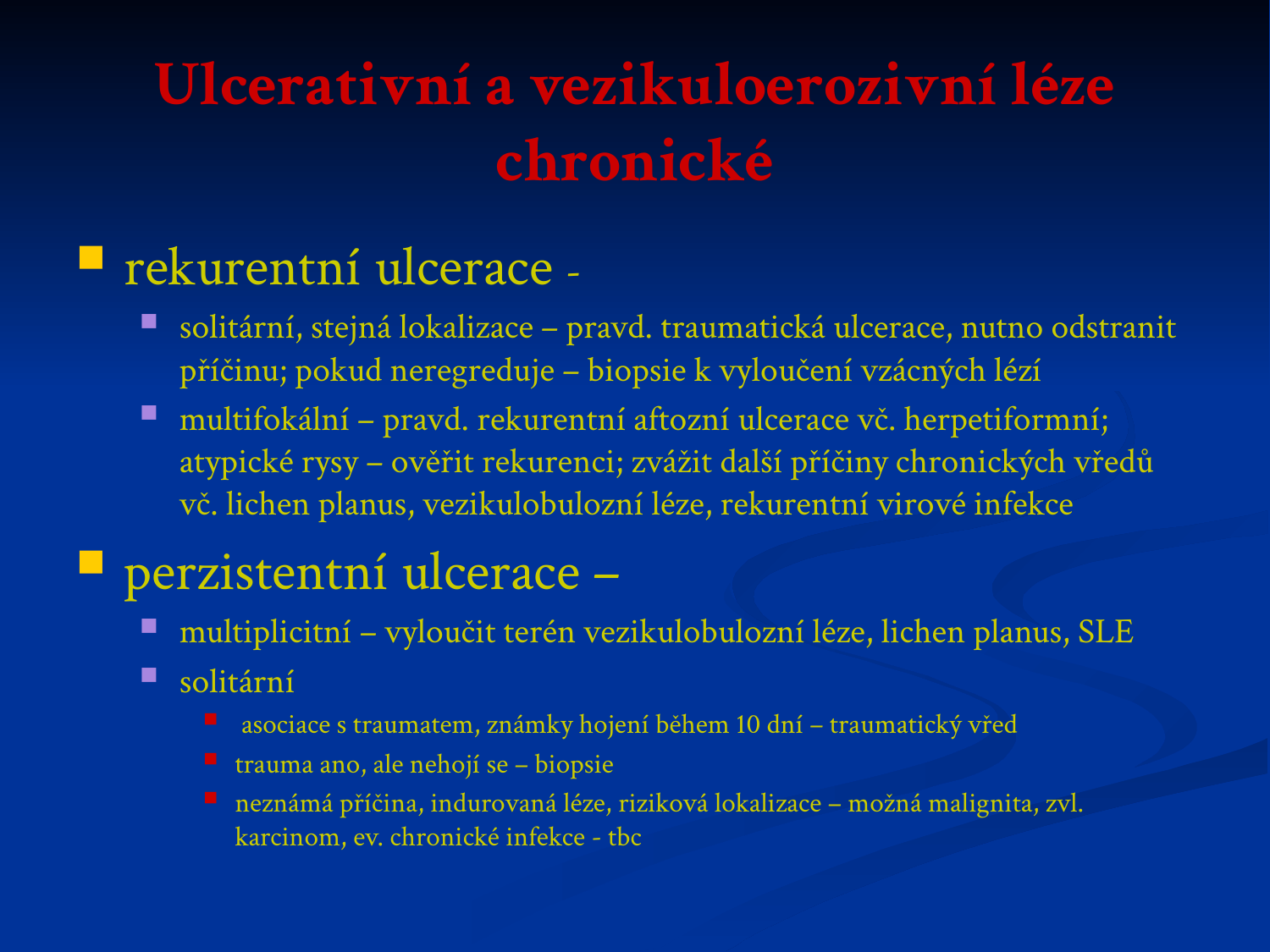

# Ulcerativní a vezikuloerozivní léze chronické
rekurentní ulcerace -
solitární, stejná lokalizace – pravd. traumatická ulcerace, nutno odstranit příčinu; pokud neregreduje – biopsie k vyloučení vzácných lézí
multifokální – pravd. rekurentní aftozní ulcerace vč. herpetiformní; atypické rysy – ověřit rekurenci; zvážit další příčiny chronických vředů vč. lichen planus, vezikulobulozní léze, rekurentní virové infekce
perzistentní ulcerace –
multiplicitní – vyloučit terén vezikulobulozní léze, lichen planus, SLE
solitární
 asociace s traumatem, známky hojení během 10 dní – traumatický vřed
trauma ano, ale nehojí se – biopsie
neznámá příčina, indurovaná léze, riziková lokalizace – možná malignita, zvl. karcinom, ev. chronické infekce - tbc